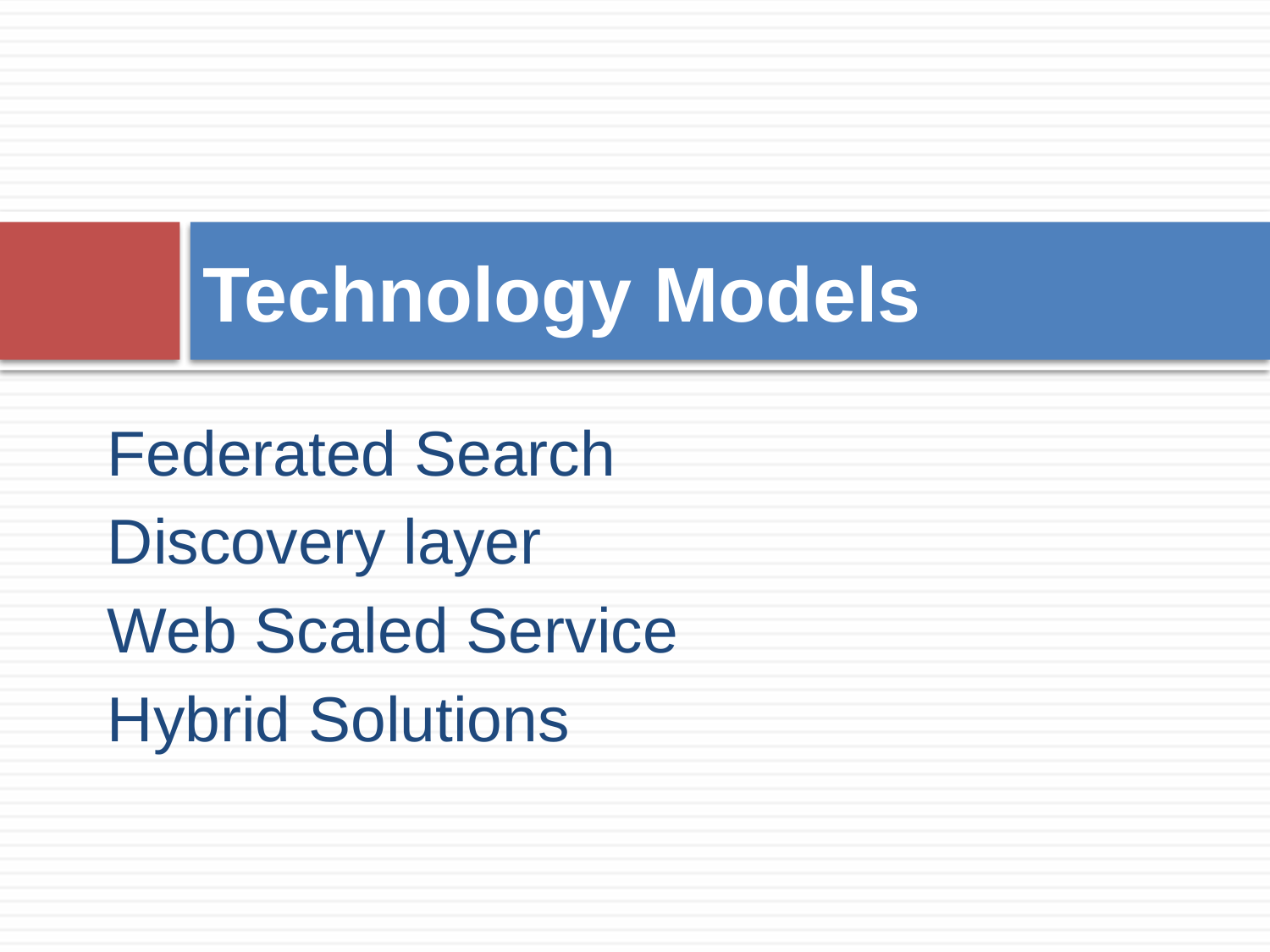

# Technology Models
Federated Search
Discovery layer
Web Scaled Service
Hybrid Solutions